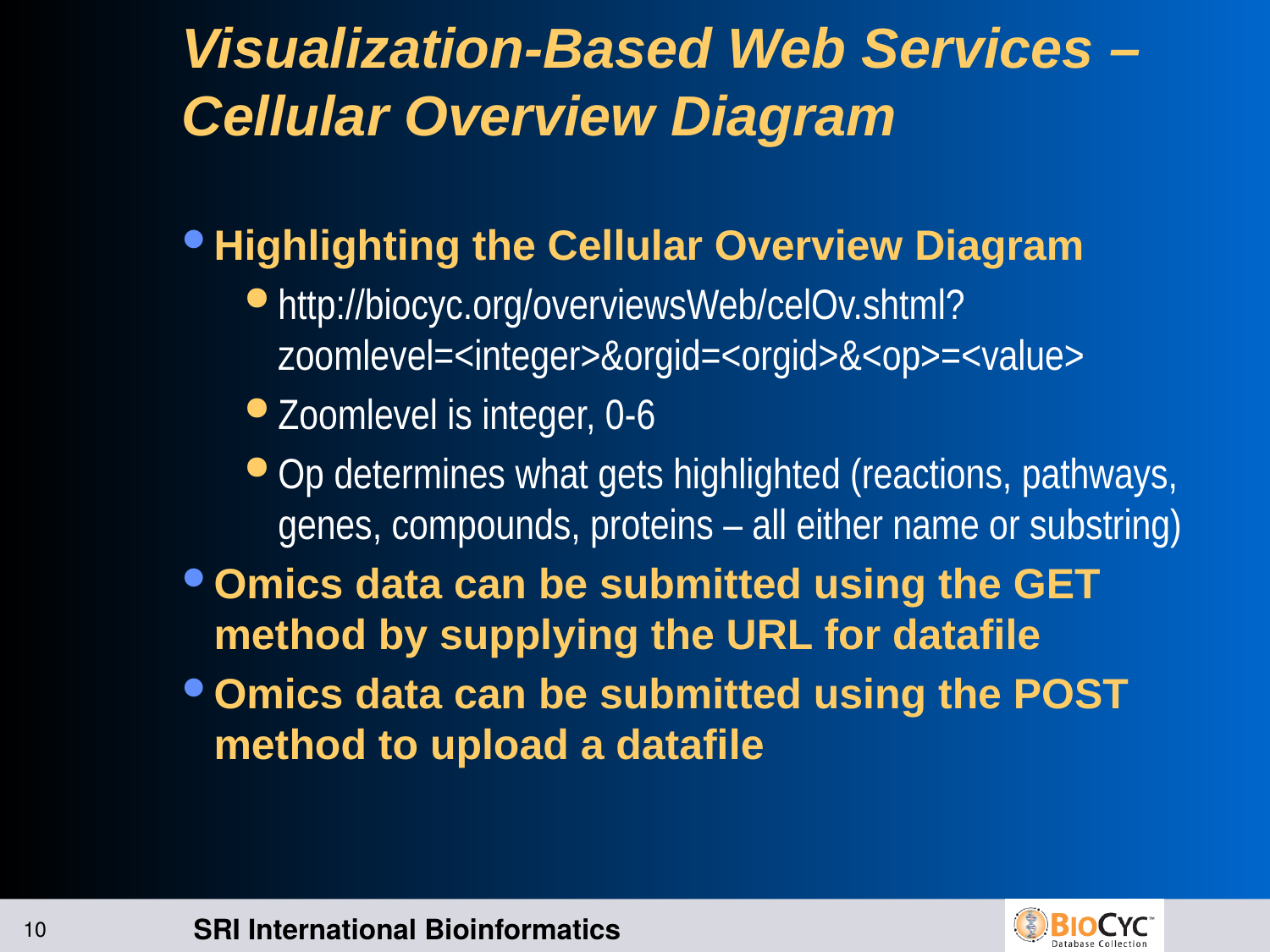

# Visualization-Based Web Services – Cellular Overview Diagram
Highlighting the Cellular Overview Diagram
http://biocyc.org/overviewsWeb/celOv.shtml?zoomlevel=<integer>&orgid=<orgid>&<op>=<value>
Zoomlevel is integer, 0-6
Op determines what gets highlighted (reactions, pathways, genes, compounds, proteins – all either name or substring)
Omics data can be submitted using the GET method by supplying the URL for datafile
Omics data can be submitted using the POST method to upload a datafile